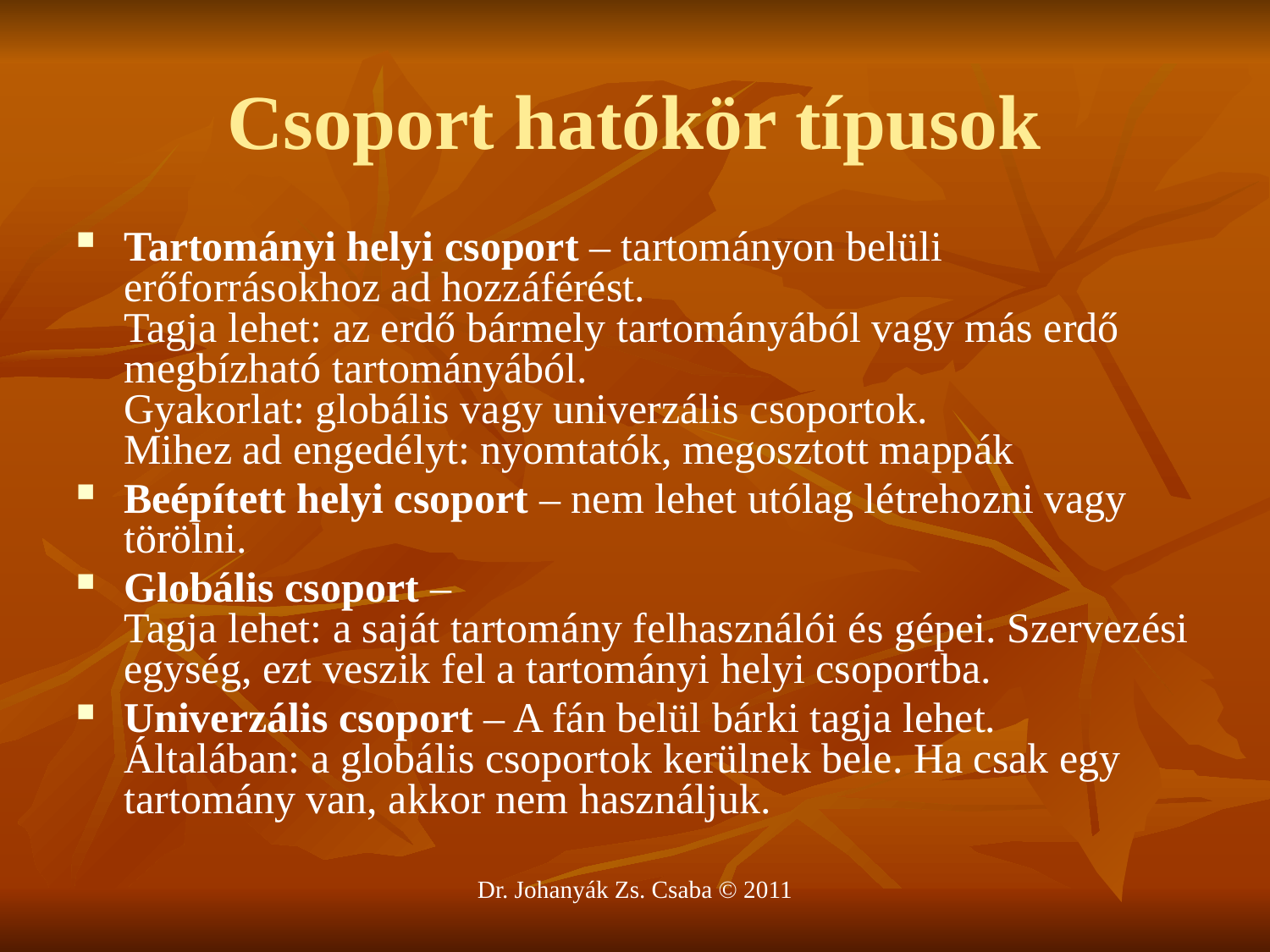

# Csoport hatókör típusok
Tartományi helyi csoport – tartományon belüli erőforrásokhoz ad hozzáférést.
Tagja lehet: az erdő bármely tartományából vagy más erdő megbízható tartományából.
Gyakorlat: globális vagy univerzális csoportok.
Mihez ad engedélyt: nyomtatók, megosztott mappák
Beépített helyi csoport – nem lehet utólag létrehozni vagy törölni.
Globális csoport –
Tagja lehet: a saját tartomány felhasználói és gépei. Szervezési egység, ezt veszik fel a tartományi helyi csoportba.
Univerzális csoport – A fán belül bárki tagja lehet.
Általában: a globális csoportok kerülnek bele. Ha csak egy tartomány van, akkor nem használjuk.
Dr. Johanyák Zs. Csaba © 2011